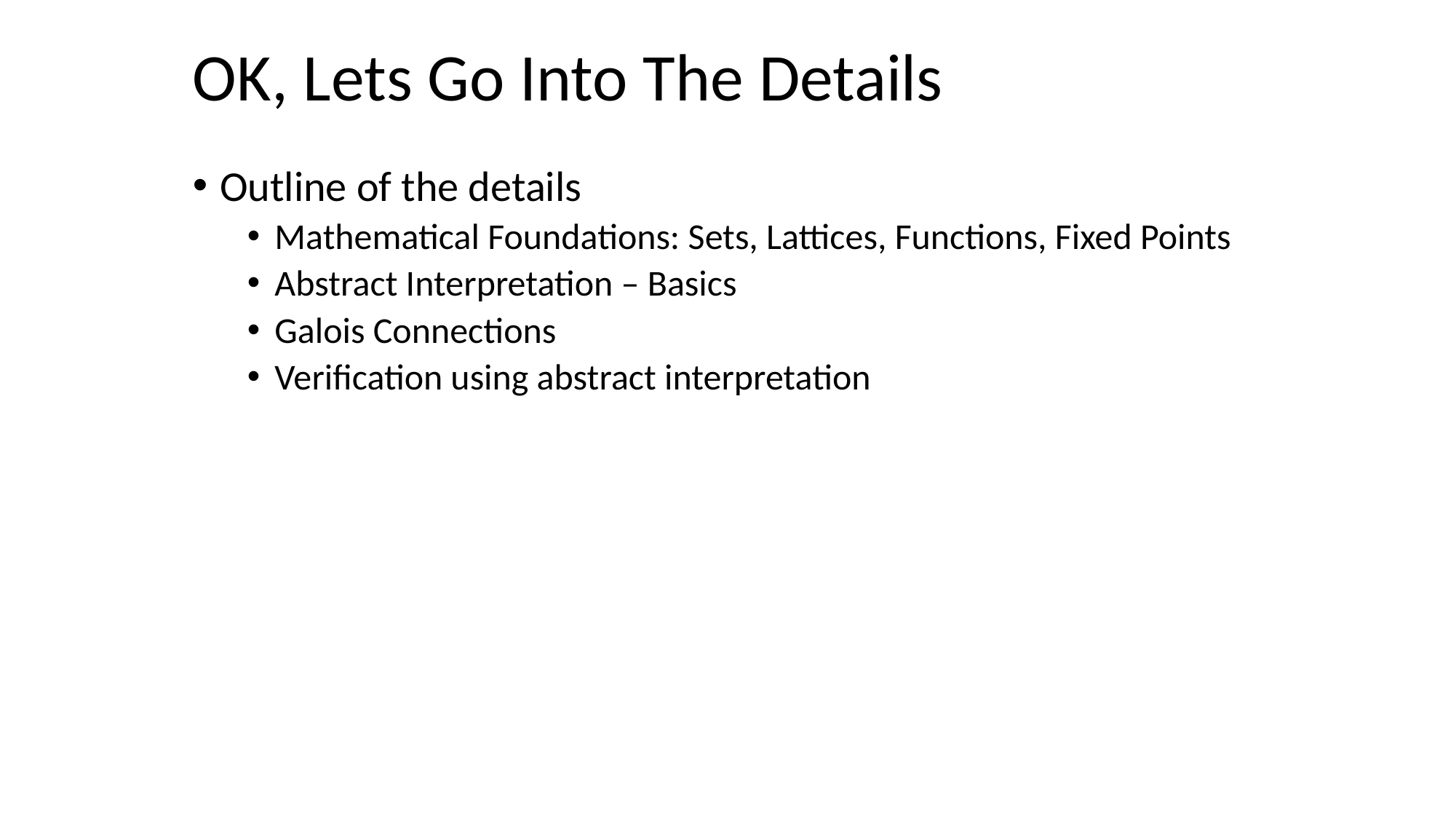

# OK, Lets Go Into The Details
Outline of the details
Mathematical Foundations: Sets, Lattices, Functions, Fixed Points
Abstract Interpretation – Basics
Galois Connections
Verification using abstract interpretation